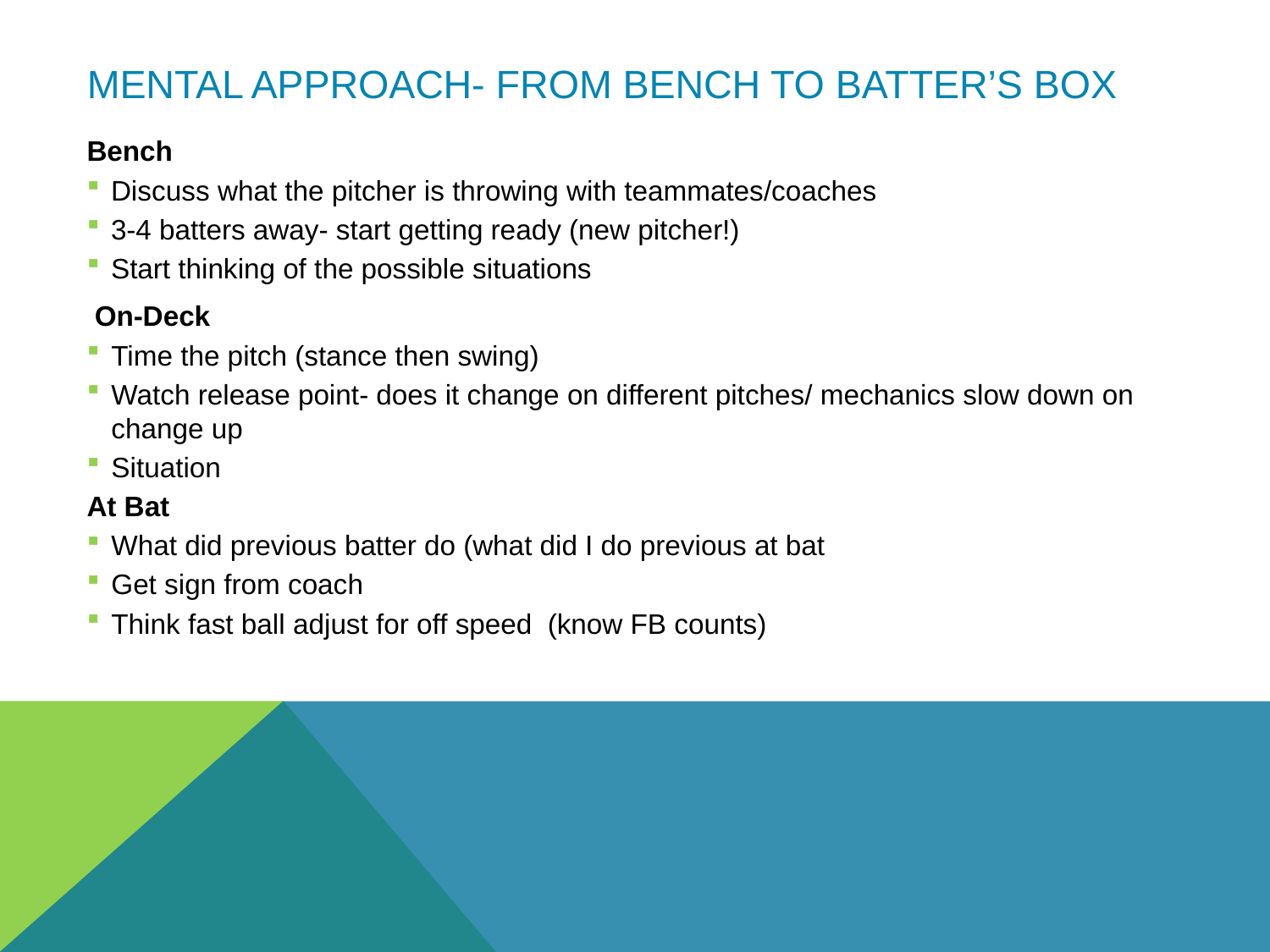

# Mental Approach- From Bench to Batter’s Box
Bench
Discuss what the pitcher is throwing with teammates/coaches
3-4 batters away- start getting ready (new pitcher!)
Start thinking of the possible situations
On-Deck
Time the pitch (stance then swing)
Watch release point- does it change on different pitches/ mechanics slow down on change up
Situation
At Bat
What did previous batter do (what did I do previous at bat
Get sign from coach
Think fast ball adjust for off speed  (know FB counts)